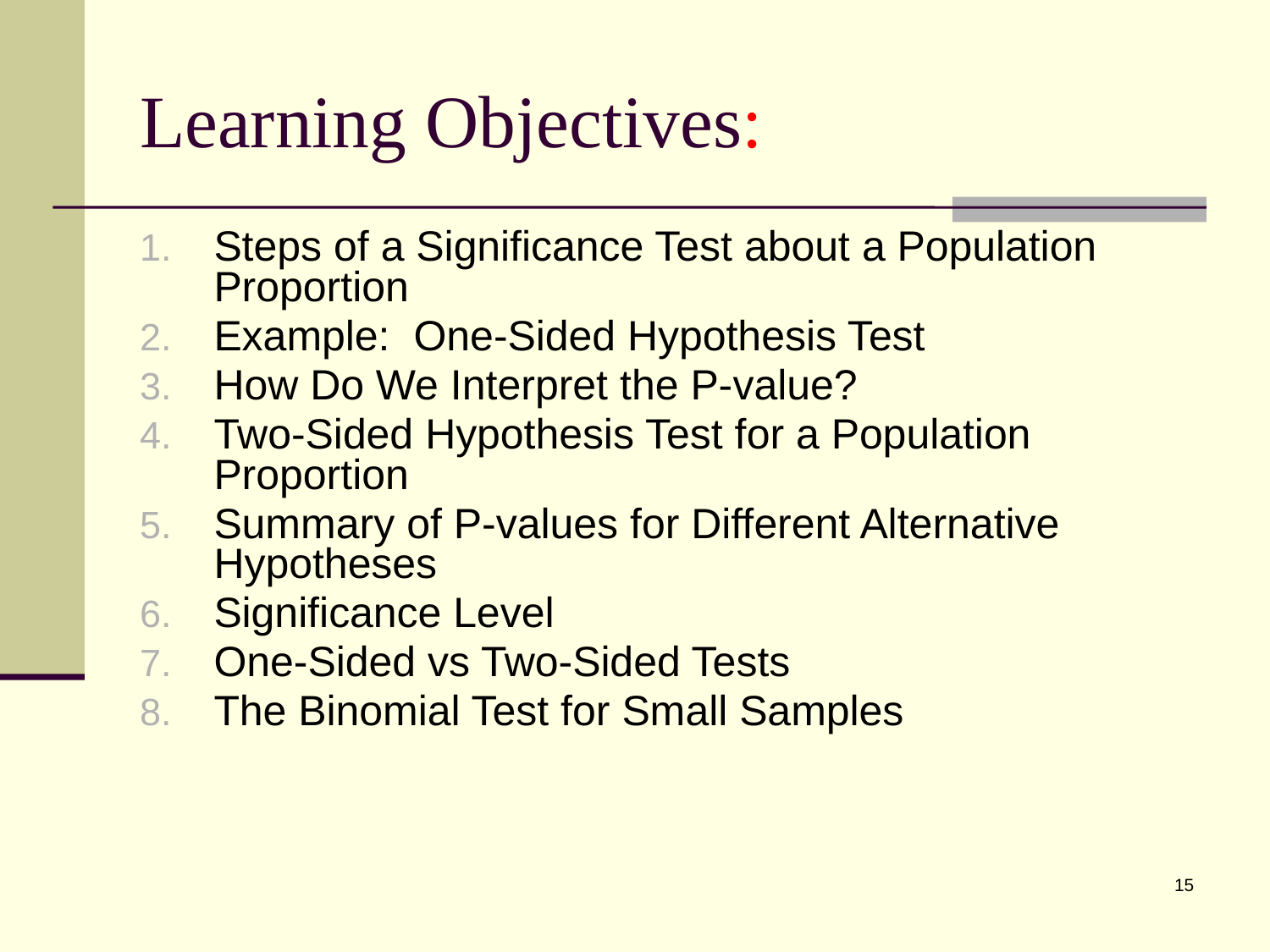

# Learning Objectives:
Steps of a Significance Test about a Population Proportion
Example:  One-Sided Hypothesis Test
How Do We Interpret the P-value?
Two-Sided Hypothesis Test for a Population Proportion
Summary of P-values for Different Alternative Hypotheses
Significance Level
One-Sided vs Two-Sided Tests
The Binomial Test for Small Samples

15